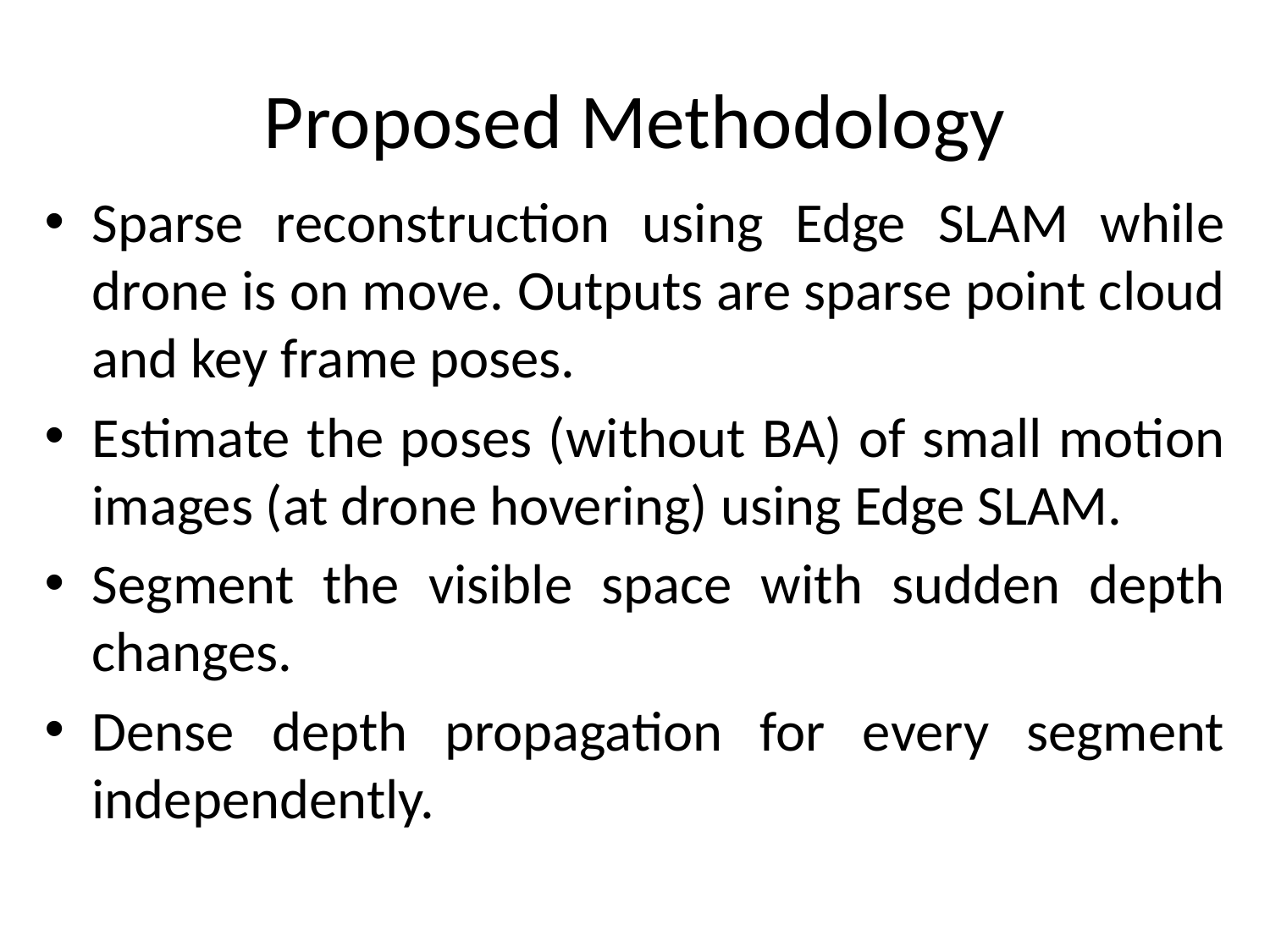

# Proposed Methodology
Sparse reconstruction using Edge SLAM while drone is on move. Outputs are sparse point cloud and key frame poses.
Estimate the poses (without BA) of small motion images (at drone hovering) using Edge SLAM.
Segment the visible space with sudden depth changes.
Dense depth propagation for every segment independently.